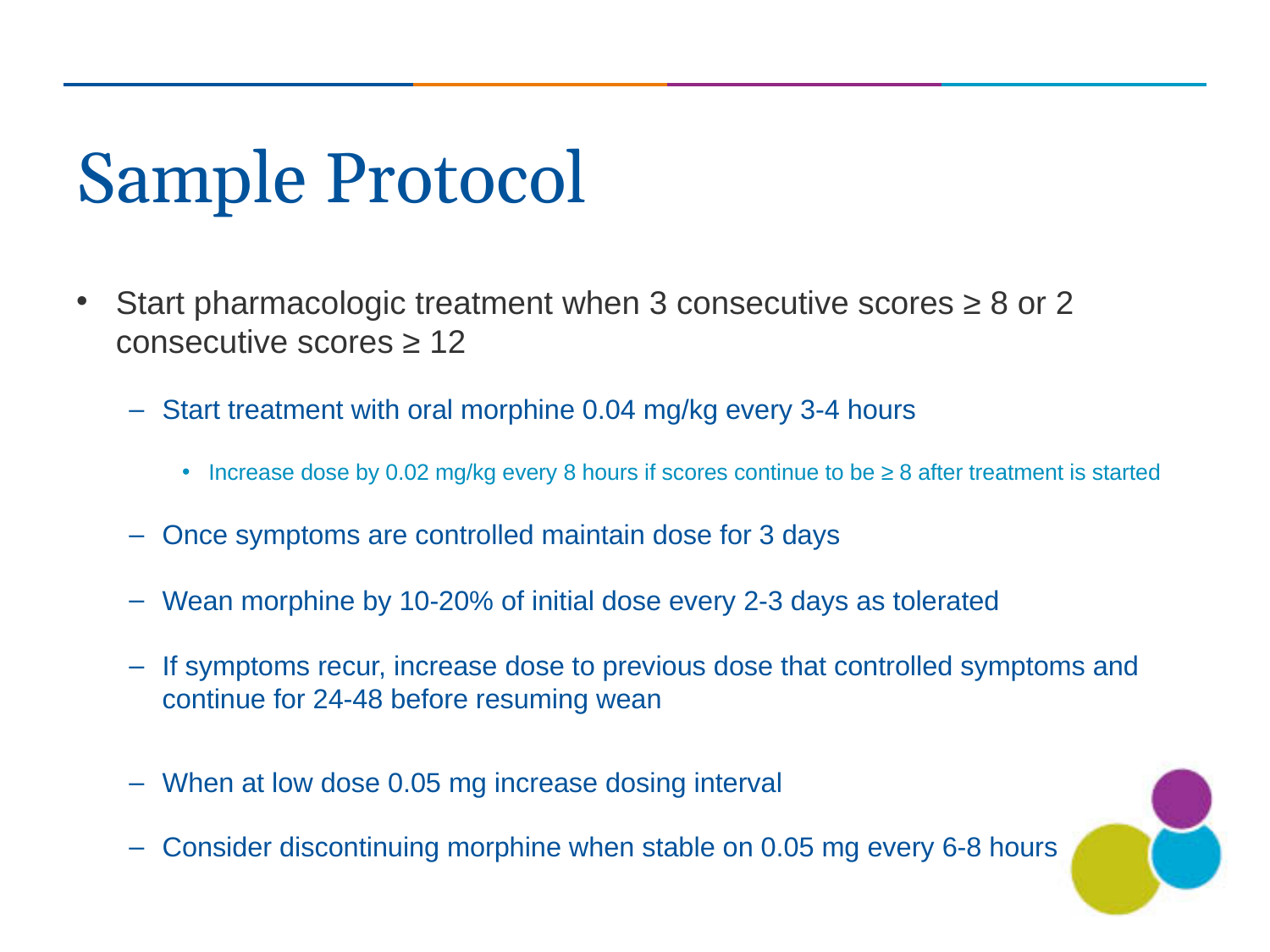

# Sample Protocol
Start pharmacologic treatment when 3 consecutive scores ≥ 8 or 2 consecutive scores ≥ 12

Start treatment with oral morphine 0.04 mg/kg every 3-4 hours

Increase dose by 0.02 mg/kg every 8 hours if scores continue to be ≥ 8 after treatment is started

Once symptoms are controlled maintain dose for 3 days

Wean morphine by 10-20% of initial dose every 2-3 days as tolerated

If symptoms recur, increase dose to previous dose that controlled symptoms and continue for 24-48 before resuming wean

When at low dose 0.05 mg increase dosing interval

Consider discontinuing morphine when stable on 0.05 mg every 6-8 hours